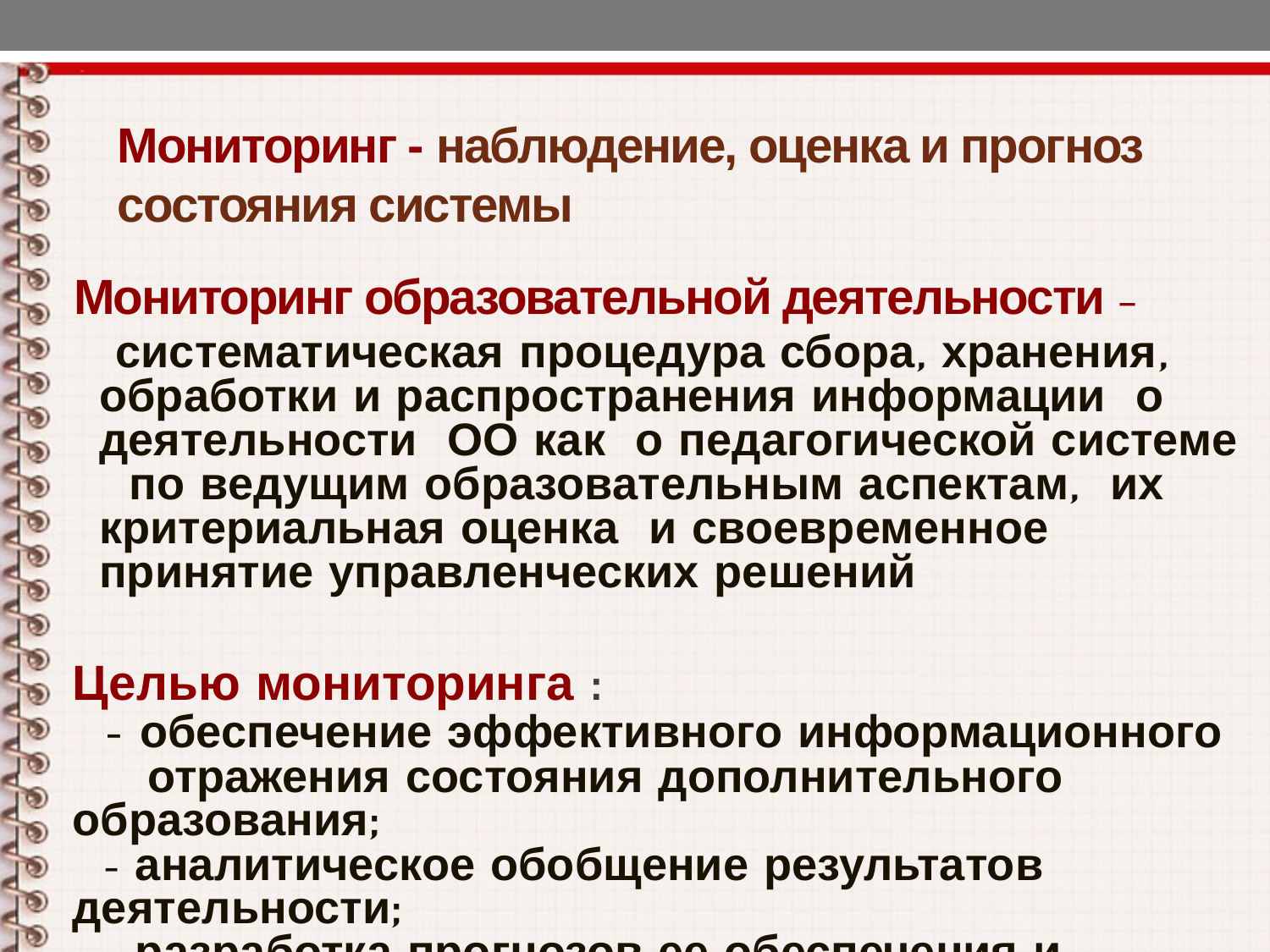

# Мониторинг - наблюдение, оценка и прогноз состояния системы
Мониторинг образовательной деятельности –
    систематическая процедура сбора, хранения, обработки и распространения информации  о деятельности  ОО как  о педагогической системе   по ведущим образовательным аспектам,  их критериальная оценка  и своевременное принятие управленческих решений

Целью мониторинга :
  - обеспечение эффективного информационного
     отражения состояния дополнительного образования;
  - аналитическое обобщение результатов деятельности;
  - разработка прогнозов ее обеспечения и развития.